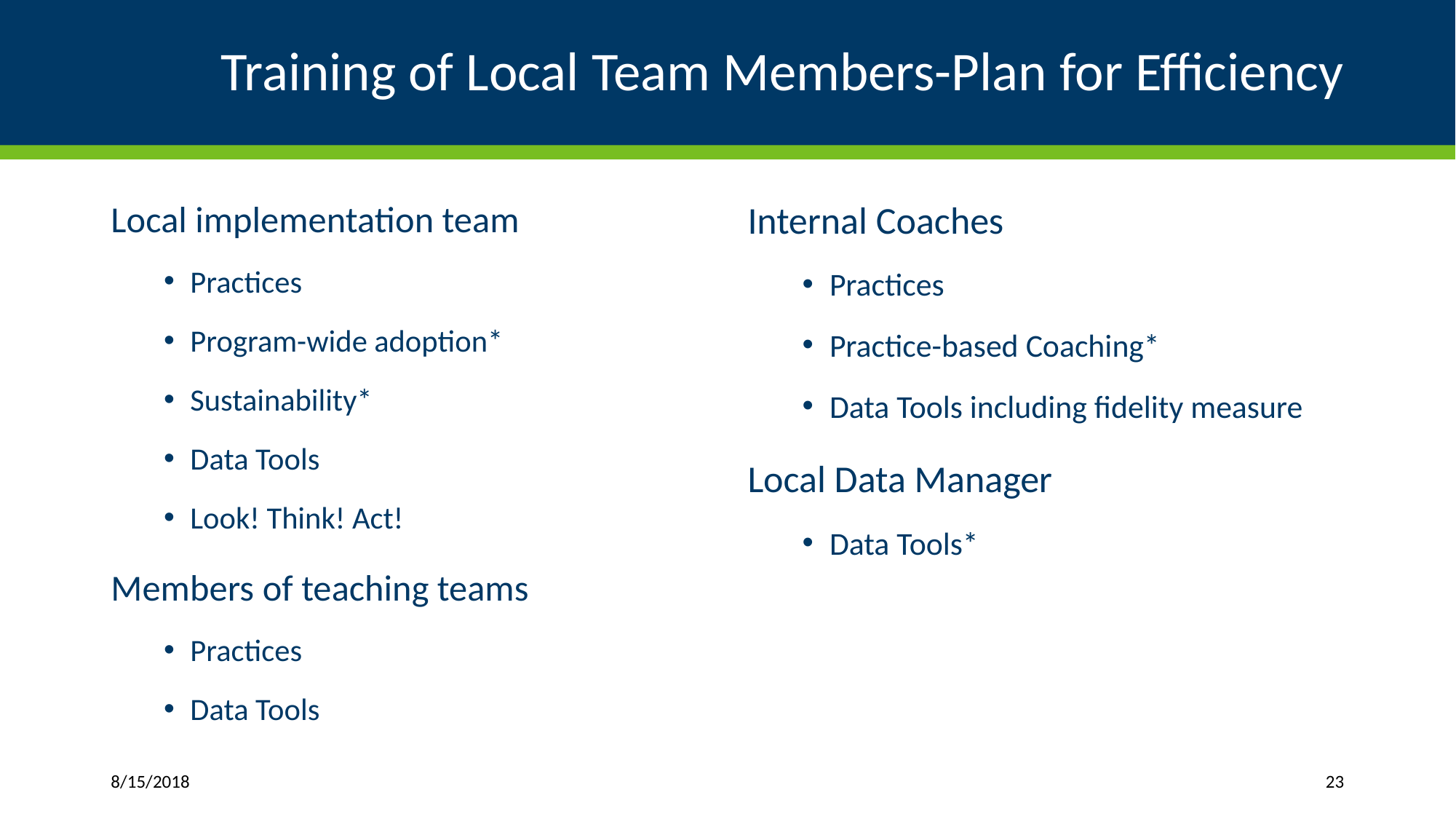

# Training of Local Team Members-Plan for Efficiency
Local implementation team
Practices
Program-wide adoption*
Sustainability*
Data Tools
Look! Think! Act!
Members of teaching teams
Practices
Data Tools
Internal Coaches
Practices
Practice-based Coaching*
Data Tools including fidelity measure
Local Data Manager
Data Tools*
8/15/2018
23